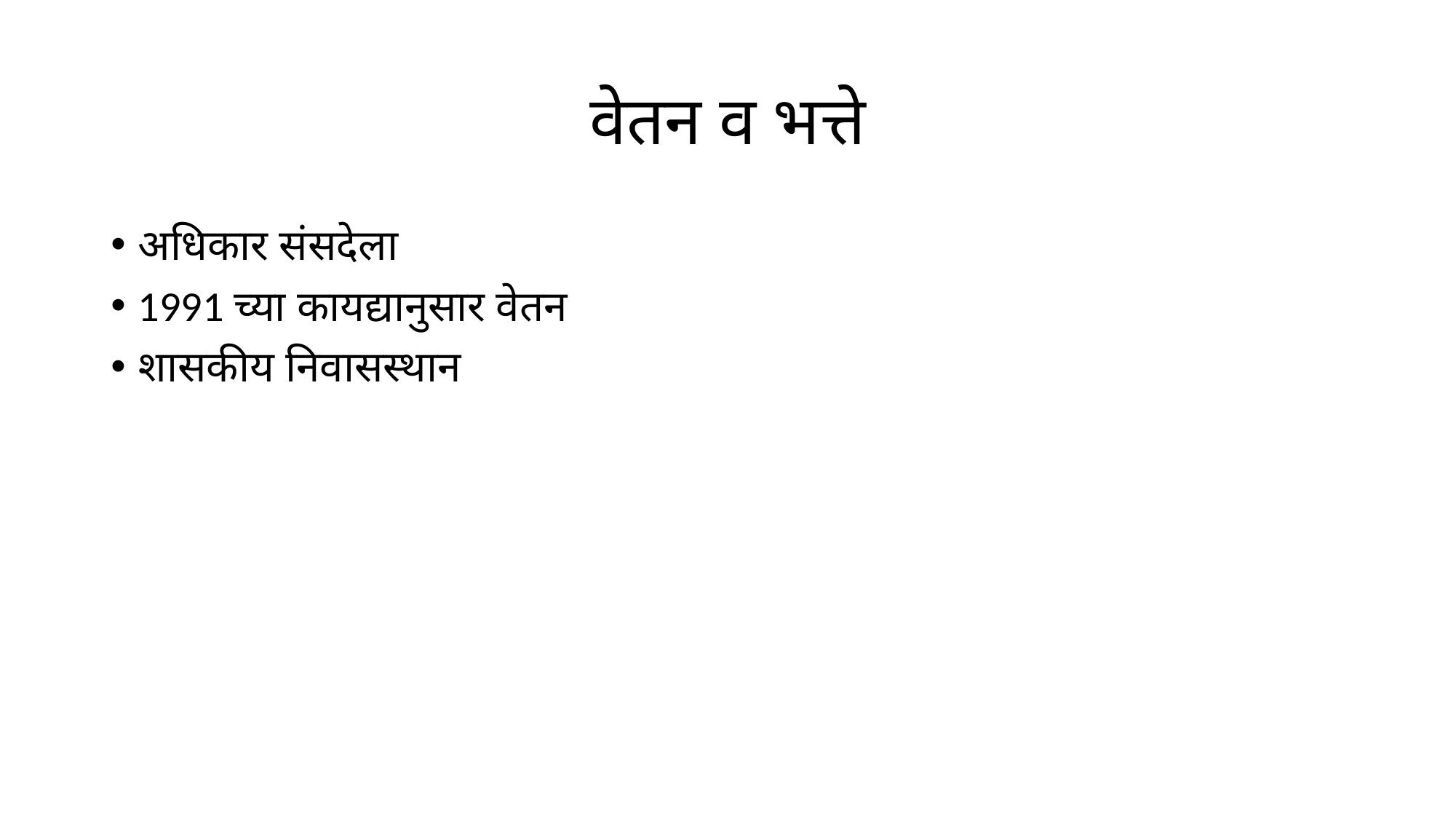

# वेतन व भत्ते
अधिकार संसदेला
1991 च्या कायद्यानुसार वेतन
शासकीय निवासस्थान